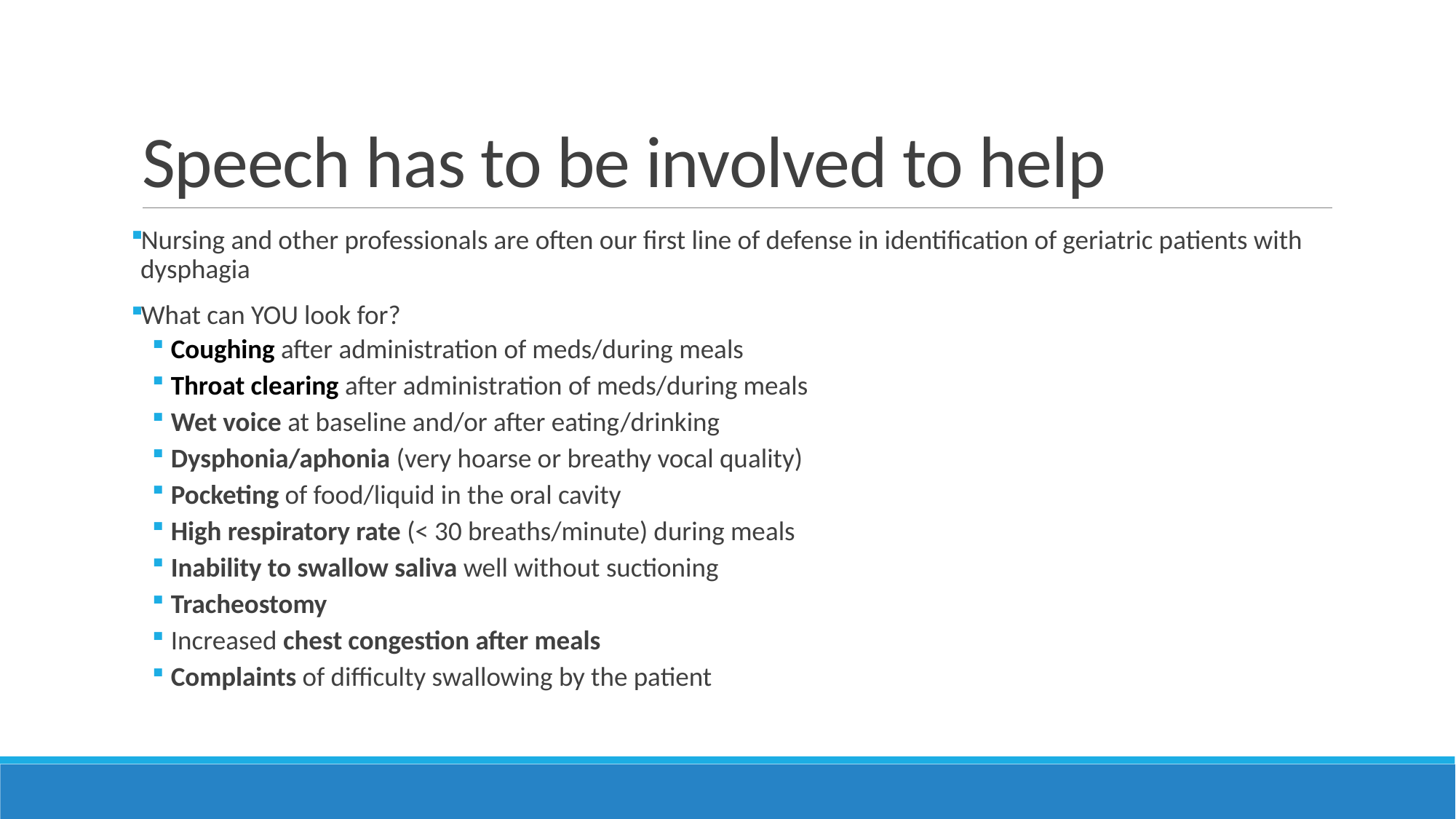

# Speech has to be involved to help
Nursing and other professionals are often our first line of defense in identification of geriatric patients with dysphagia
What can YOU look for?
Coughing after administration of meds/during meals
Throat clearing after administration of meds/during meals
Wet voice at baseline and/or after eating/drinking
Dysphonia/aphonia (very hoarse or breathy vocal quality)
Pocketing of food/liquid in the oral cavity
High respiratory rate (< 30 breaths/minute) during meals
Inability to swallow saliva well without suctioning
Tracheostomy
Increased chest congestion after meals
Complaints of difficulty swallowing by the patient